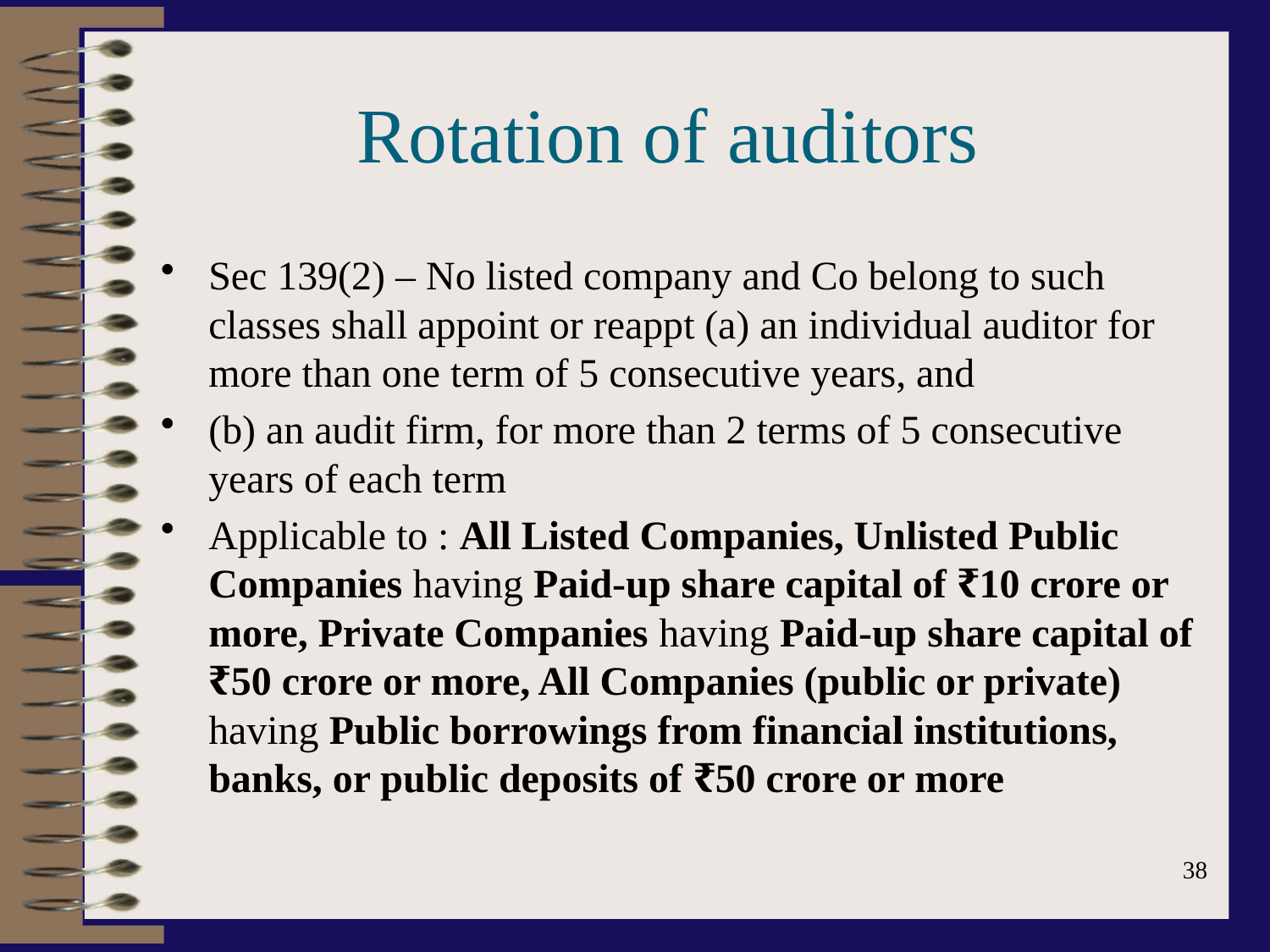

# Rotation of auditors
Sec 139(2) – No listed company and Co belong to such classes shall appoint or reappt (a) an individual auditor for more than one term of 5 consecutive years, and
(b) an audit firm, for more than 2 terms of 5 consecutive years of each term
Applicable to : All Listed Companies, Unlisted Public Companies having Paid-up share capital of ₹10 crore or more, Private Companies having Paid-up share capital of ₹50 crore or more, All Companies (public or private) having Public borrowings from financial institutions, banks, or public deposits of ₹50 crore or more

38